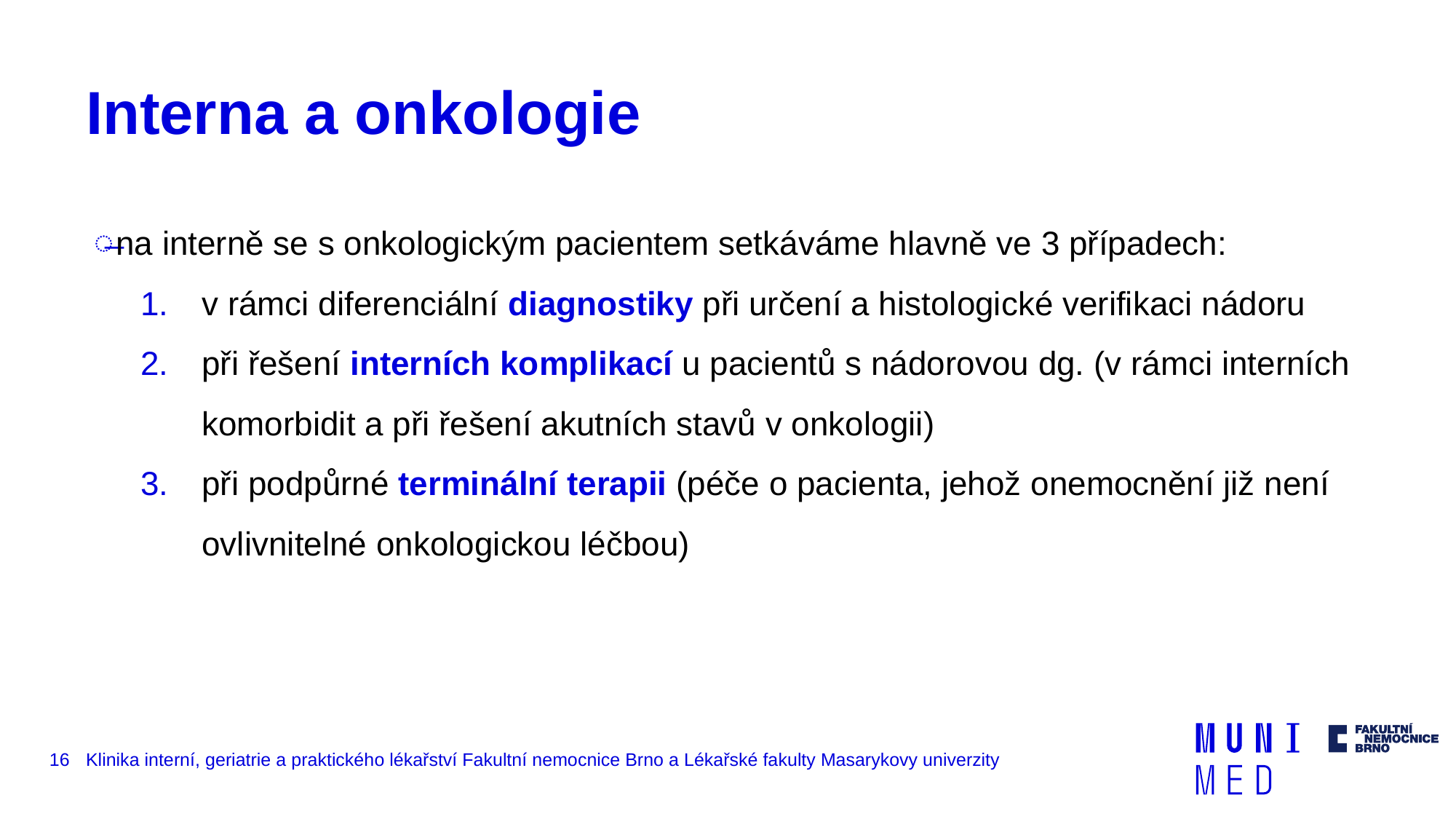

# Interna a onkologie
na interně se s onkologickým pacientem setkáváme hlavně ve 3 případech:
v rámci diferenciální diagnostiky při určení a histologické verifikaci nádoru
při řešení interních komplikací u pacientů s nádorovou dg. (v rámci interních komorbidit a při řešení akutních stavů v onkologii)
při podpůrné terminální terapii (péče o pacienta, jehož onemocnění již není ovlivnitelné onkologickou léčbou)

16
Klinika interní, geriatrie a praktického lékařství Fakultní nemocnice Brno a Lékařské fakulty Masarykovy univerzity